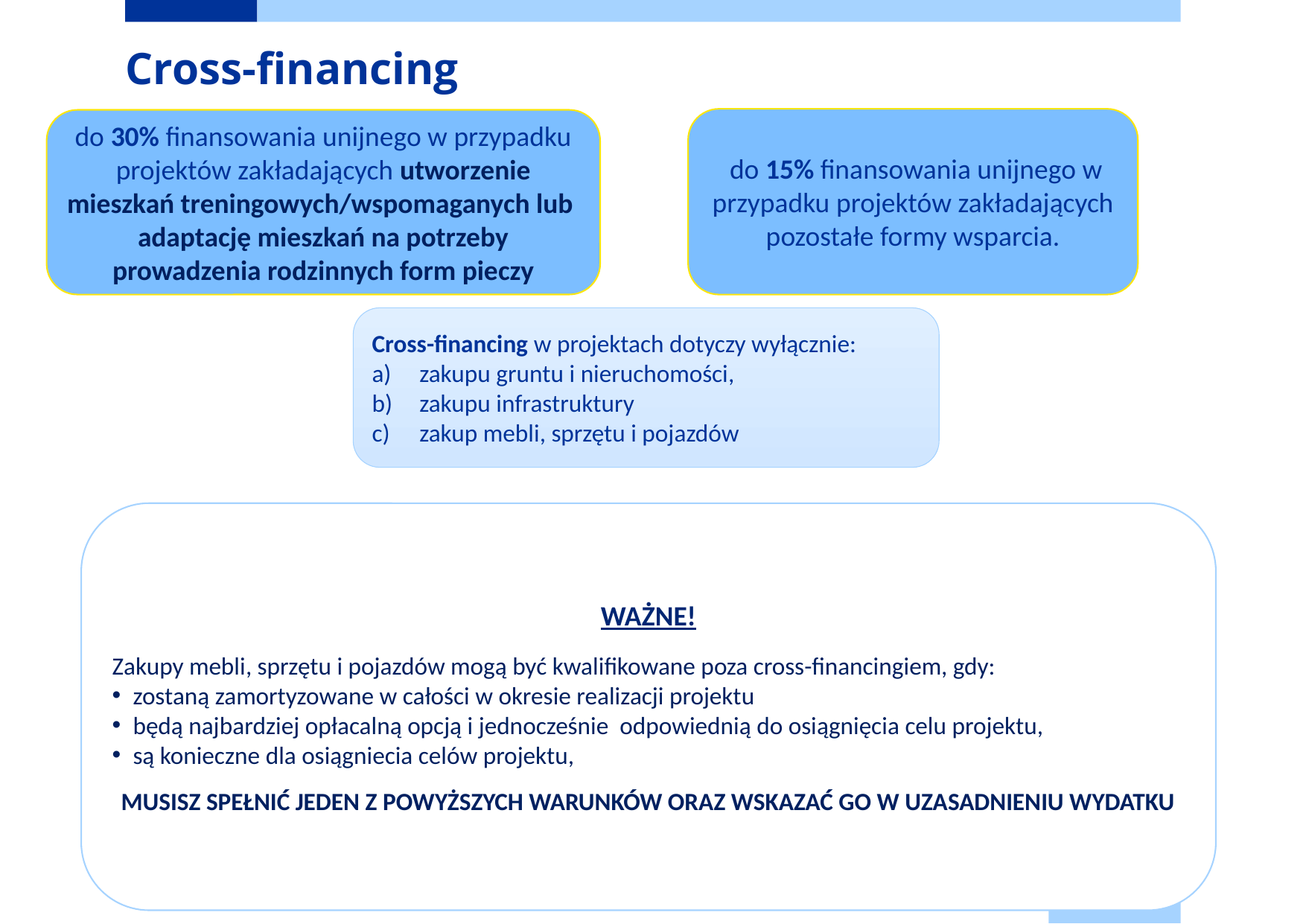

# Cross-financing
 do 15% finansowania unijnego w przypadku projektów zakładających pozostałe formy wsparcia.
do 30% finansowania unijnego w przypadku projektów zakładających utworzenie mieszkań treningowych/wspomaganych lub  adaptację mieszkań na potrzeby prowadzenia rodzinnych form pieczy
Cross-financing w projektach dotyczy wyłącznie:
 zakupu gruntu i nieruchomości,
 zakupu infrastruktury
 zakup mebli, sprzętu i pojazdów
WAŻNE!

Zakupy mebli, sprzętu i pojazdów mogą być kwalifikowane poza cross-financingiem, gdy:
zostaną zamortyzowane w całości w okresie realizacji projektu
będą najbardziej opłacalną opcją i jednocześnie  odpowiednią do osiągnięcia celu projektu,
są konieczne dla osiągniecia celów projektu,

MUSISZ SPEŁNIĆ JEDEN Z POWYŻSZYCH WARUNKÓW ORAZ WSKAZAĆ GO W UZASADNIENIU WYDATKU
30